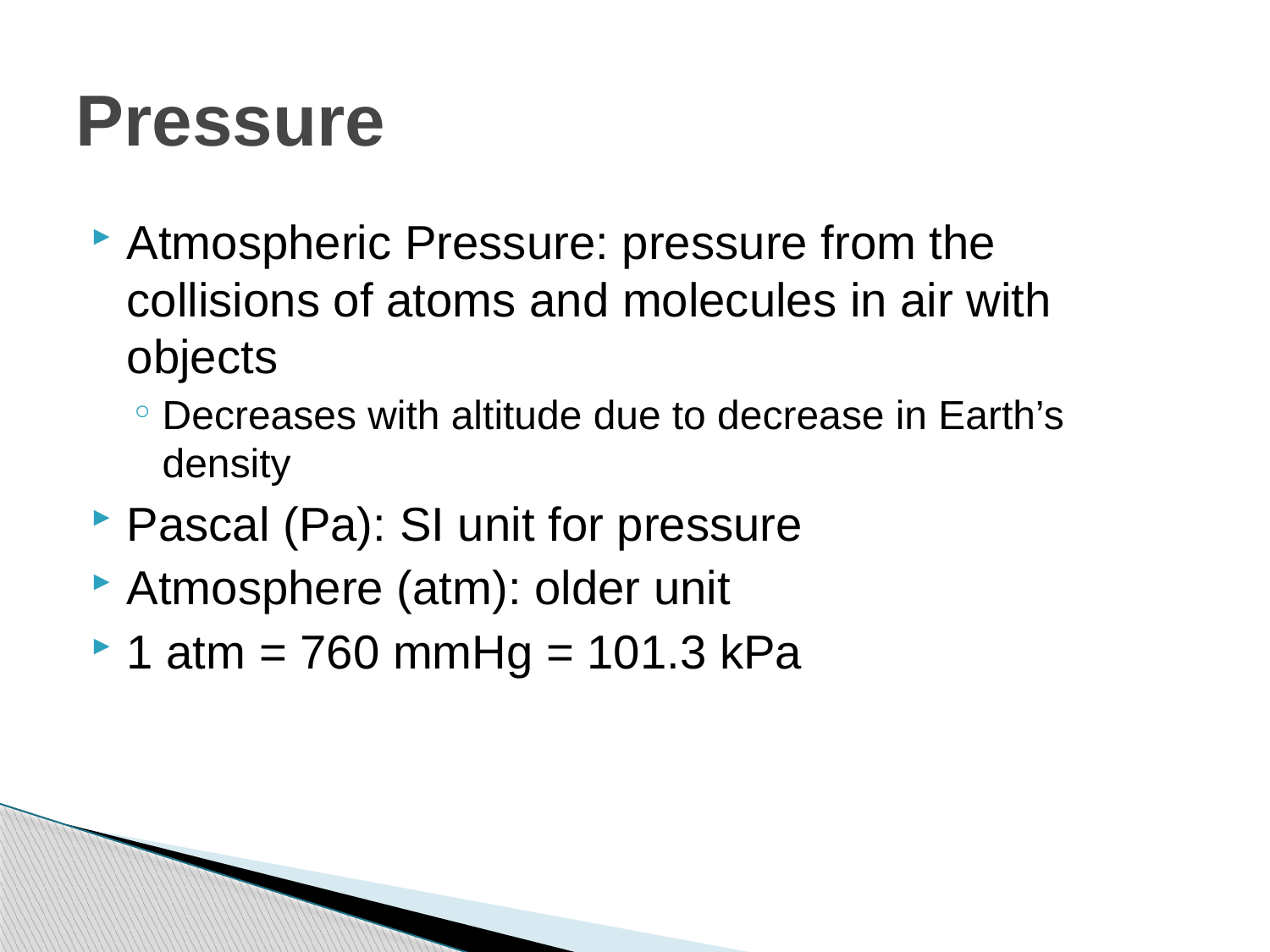

# Pressure
Atmospheric Pressure: pressure from the collisions of atoms and molecules in air with objects
Decreases with altitude due to decrease in Earth’s density
Pascal (Pa): SI unit for pressure
Atmosphere (atm): older unit
1 atm = 760 mmHg = 101.3 kPa